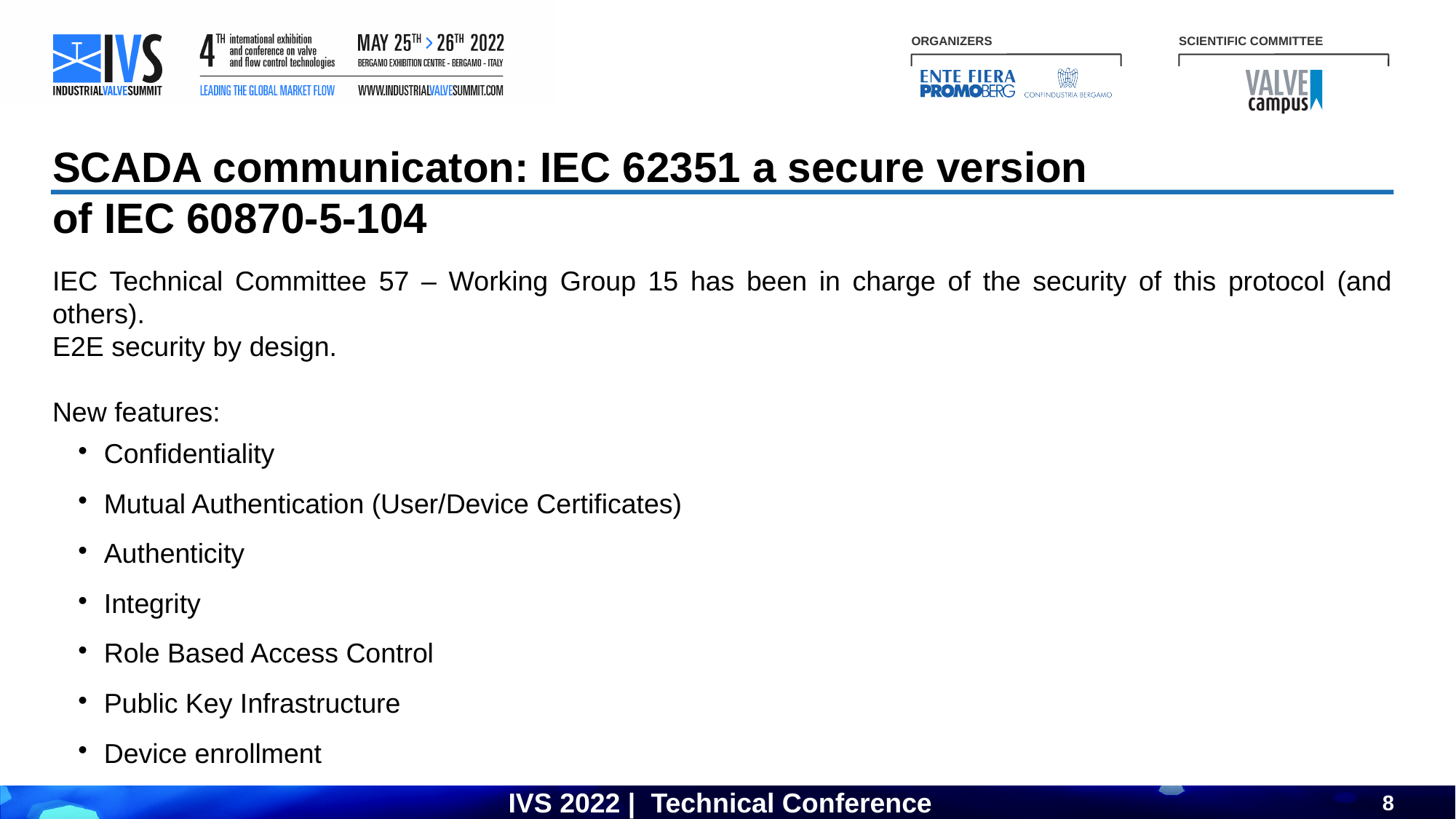

SCADA communicaton: IEC 62351 a secure version
of IEC 60870-5-104

IEC Technical Committee 57 – Working Group 15 has been in charge of the security of this protocol (and others).
E2E security by design.

New features:
Confidentiality
Mutual Authentication (User/Device Certificates)
Authenticity
Integrity
Role Based Access Control
Public Key Infrastructure
Device enrollment